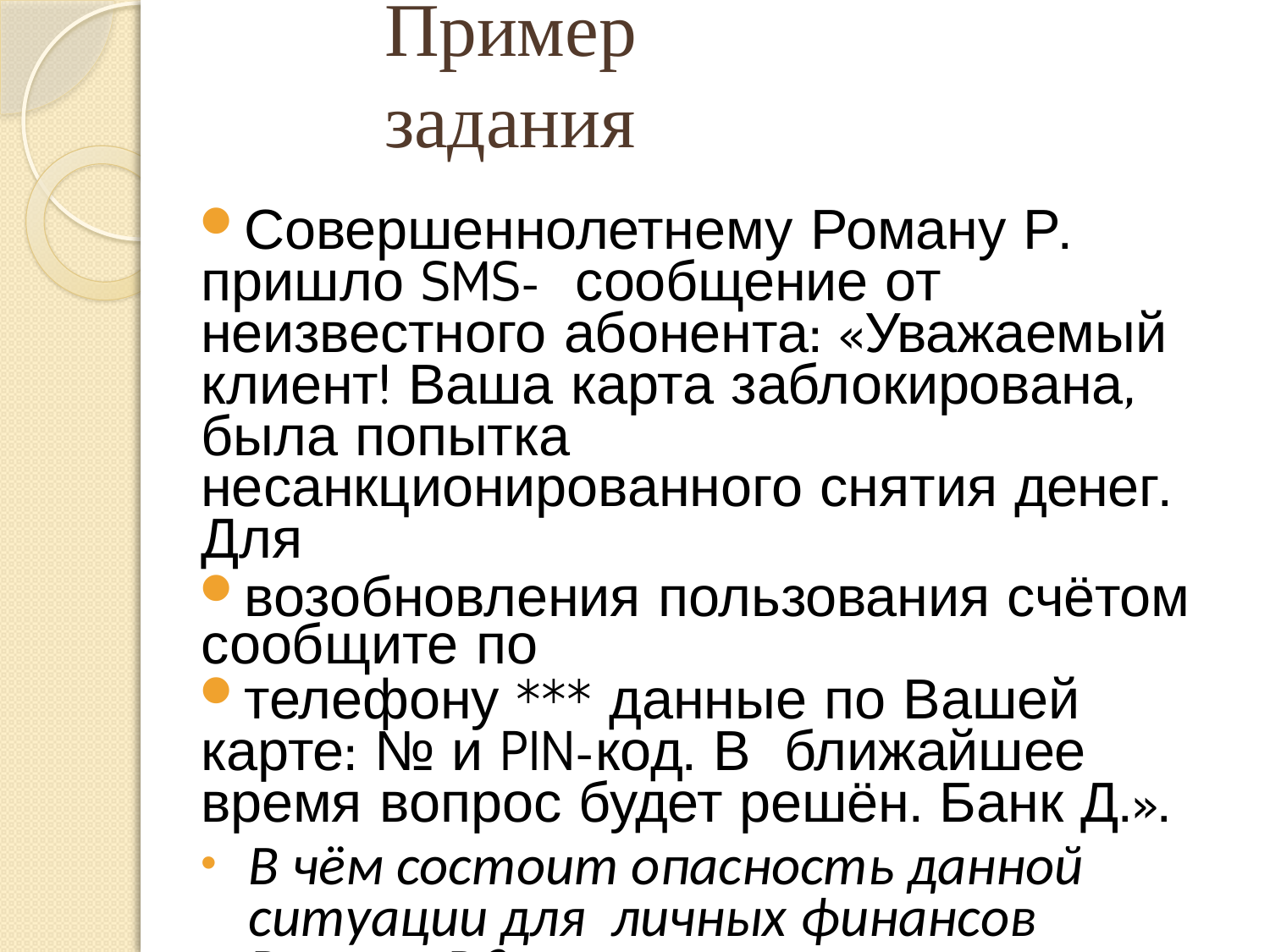

# Пример задания
Совершеннолетнему Роману Р. пришло SMS-  сообщение от неизвестного абонента: «Уважаемый  клиент! Ваша карта заблокирована, была попытка  несанкционированного снятия денег. Для
возобновления пользования счётом сообщите по
телефону *** данные по Вашей карте: № и PIN-код. В  ближайшее время вопрос будет решён. Банк Д.».
В чём состоит опасность данной ситуации для  личных финансов Романа Р.?
Как ему правильно поступить в данной ситуации?  Ответ запишите на бланке ответов № 2, указав номер  задания